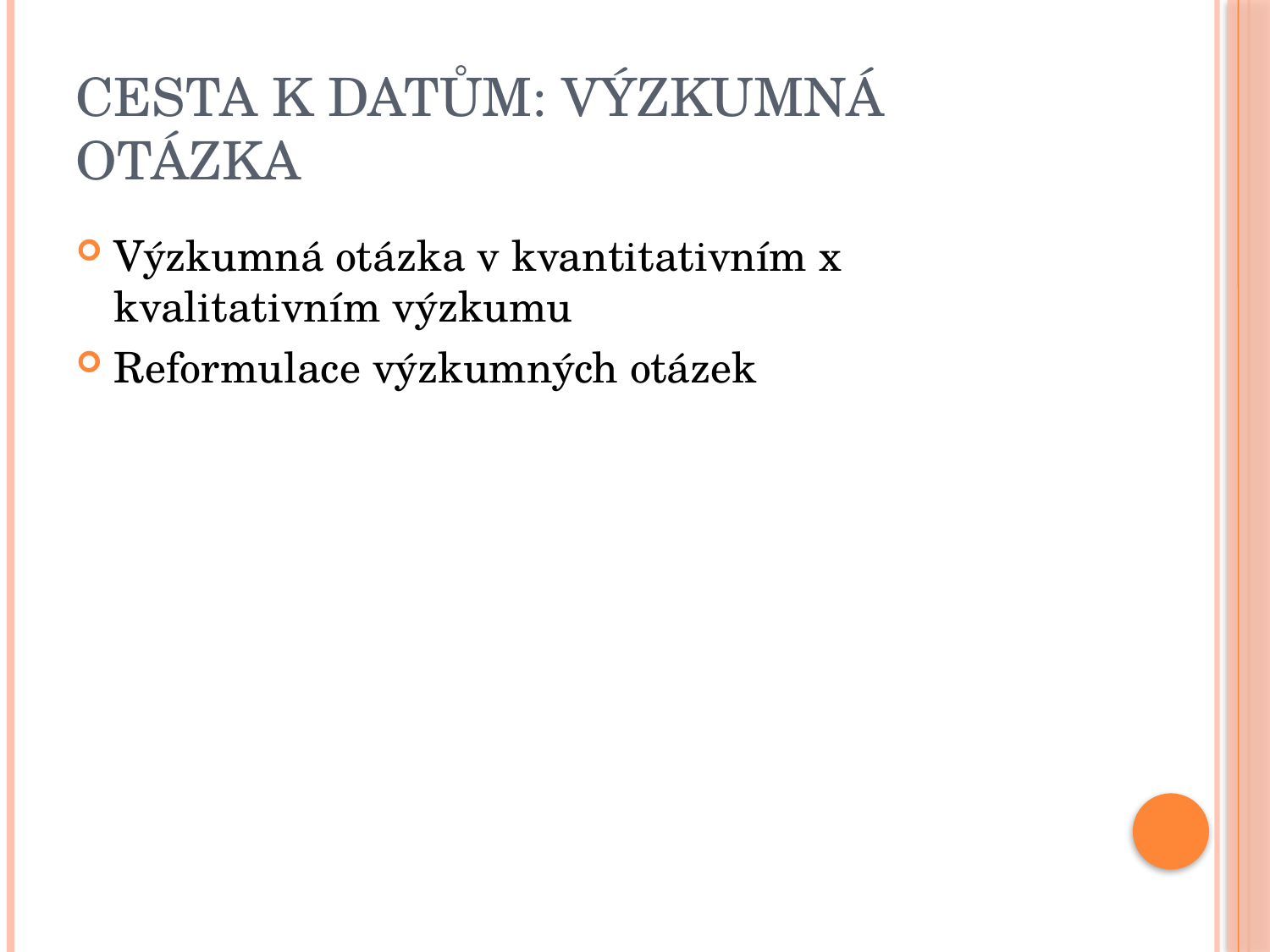

# Cesta k datům: výzkumná otázka
Výzkumná otázka v kvantitativním x kvalitativním výzkumu
Reformulace výzkumných otázek